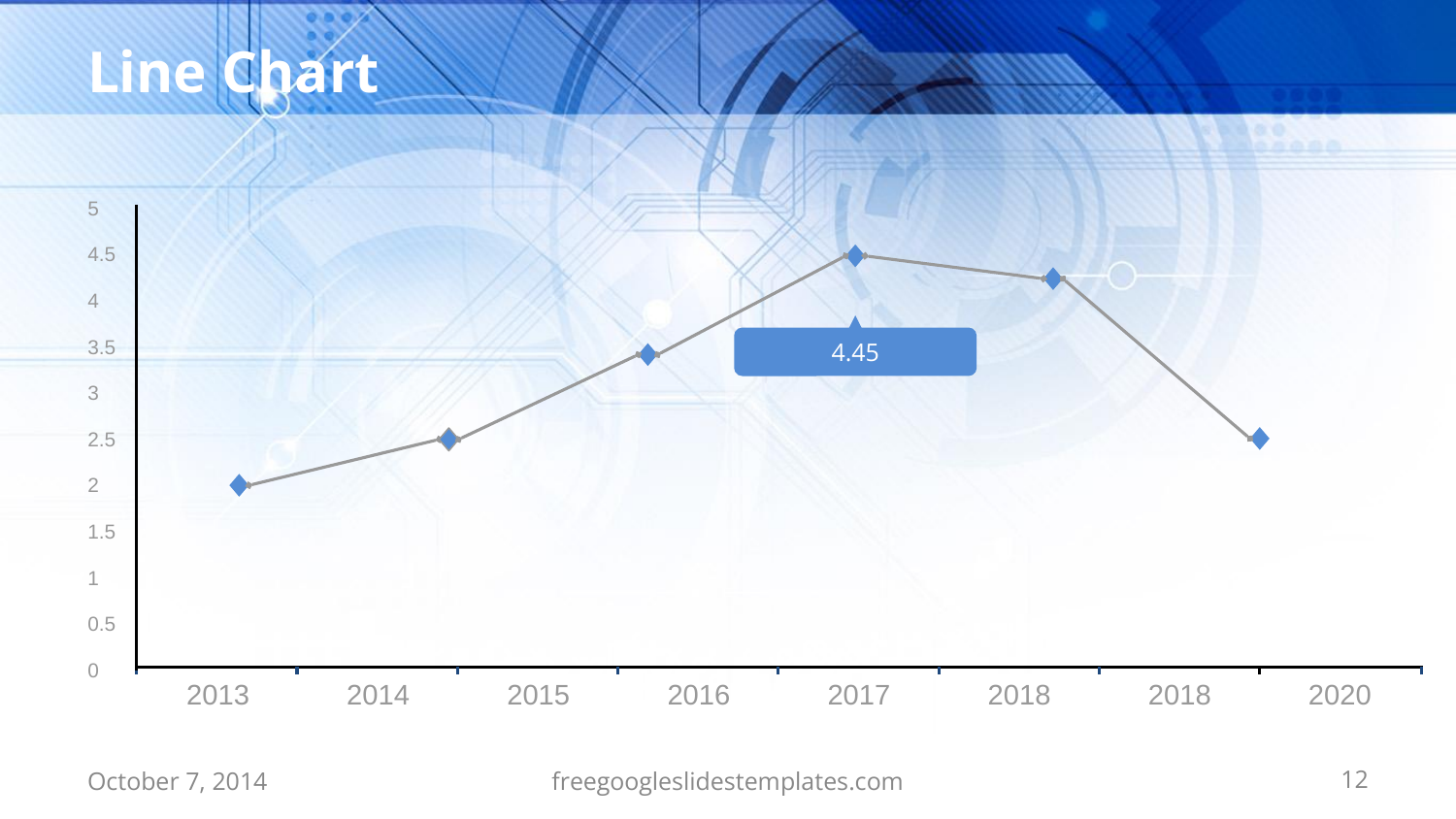

# Line Chart
5
4.5
4
3.5
3
2.5
2
1.5
1
0.5
0

4.45

2013
2014
2015
2016
2017
2018
2018
2020
October 7, 2014
freegoogleslidestemplates.com
12